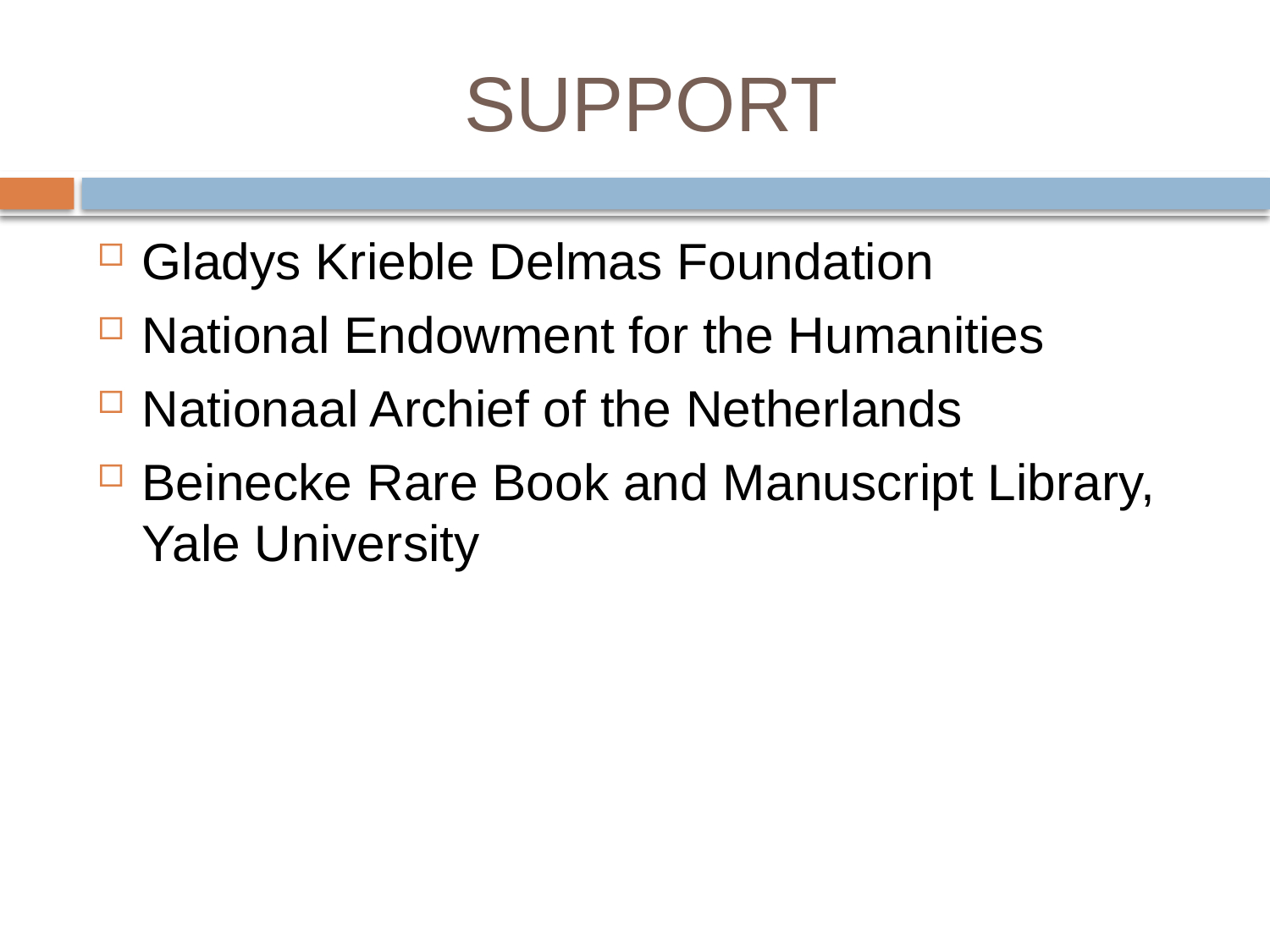

# SUPPORT
Gladys Krieble Delmas Foundation
National Endowment for the Humanities
Nationaal Archief of the Netherlands
Beinecke Rare Book and Manuscript Library, Yale University